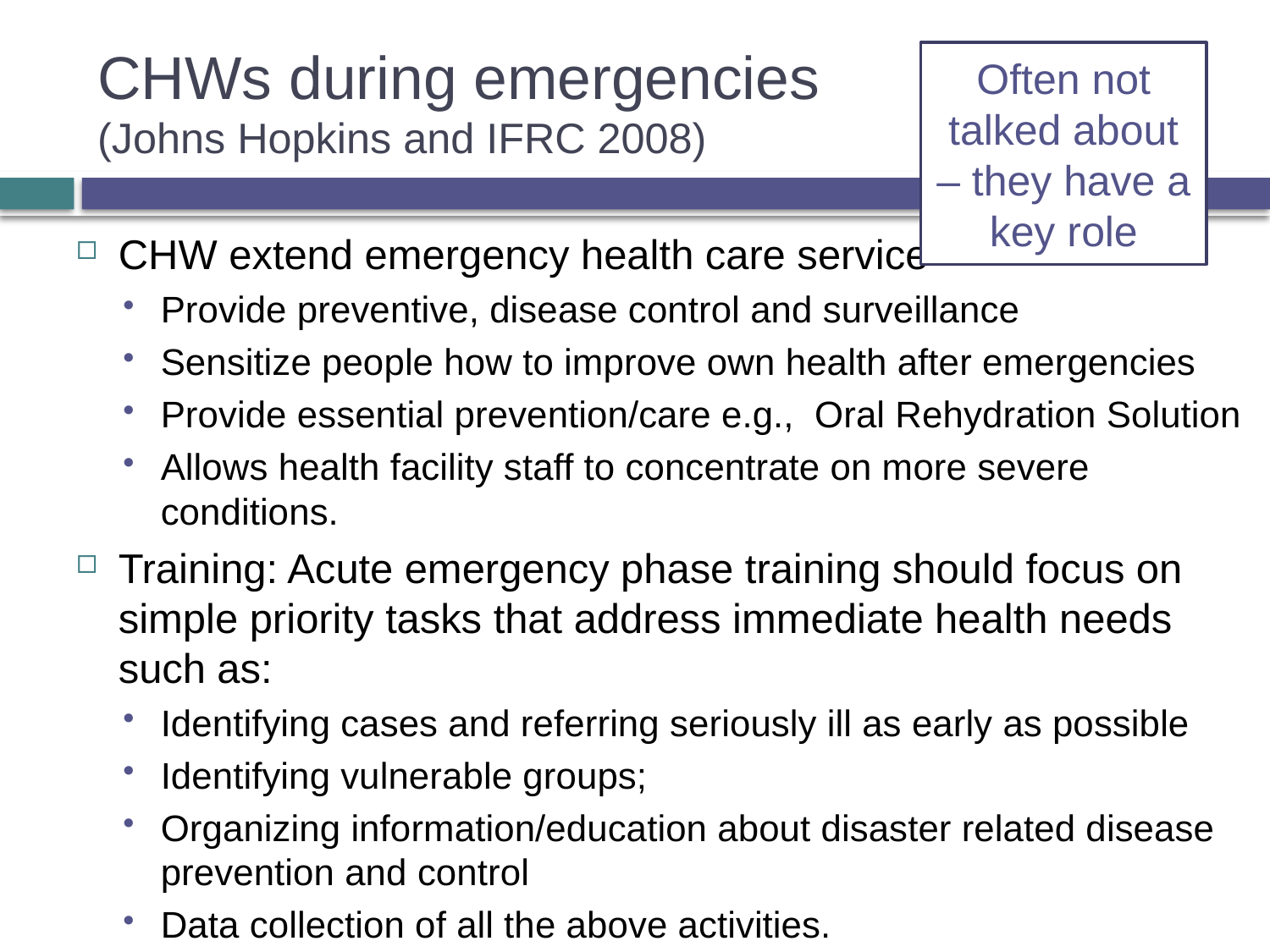

# CHWs during emergencies (Johns Hopkins and IFRC 2008)
Often not talked about – they have a key role
CHW extend emergency health care service
Provide preventive, disease control and surveillance
Sensitize people how to improve own health after emergencies
Provide essential prevention/care e.g.,  Oral Rehydration Solution
Allows health facility staff to concentrate on more severe conditions.
Training: Acute emergency phase training should focus on simple priority tasks that address immediate health needs such as:
Identifying cases and referring seriously ill as early as possible
Identifying vulnerable groups;
Organizing information/education about disaster related disease prevention and control
Data collection of all the above activities.